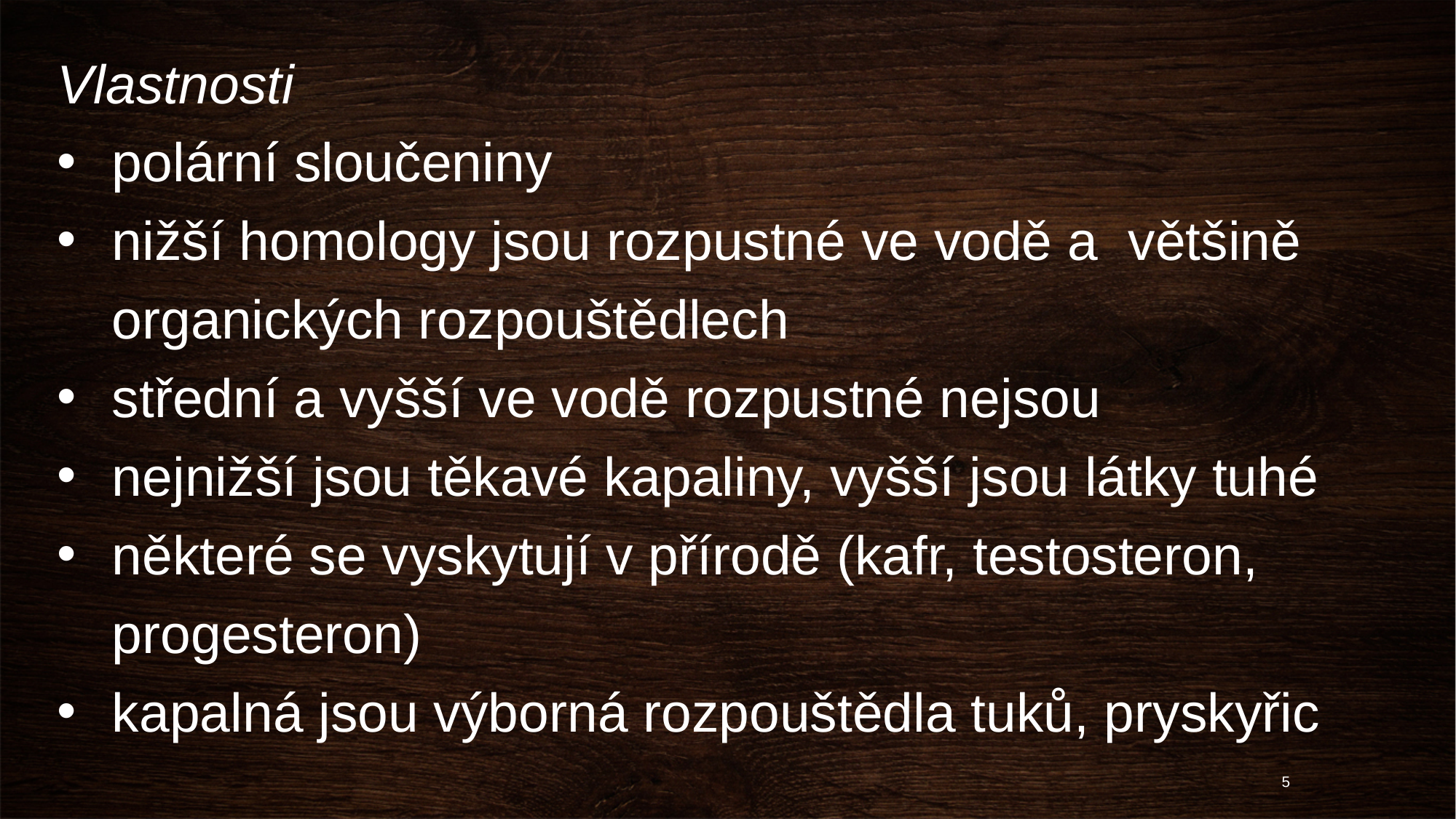

Vlastnosti
polární sloučeniny
nižší homology jsou rozpustné ve vodě a  většině organických rozpouštědlech
střední a vyšší ve vodě rozpustné nejsou
nejnižší jsou těkavé kapaliny, vyšší jsou látky tuhé
některé se vyskytují v přírodě (kafr, testosteron, progesteron)
kapalná jsou výborná rozpouštědla tuků, pryskyřic
5